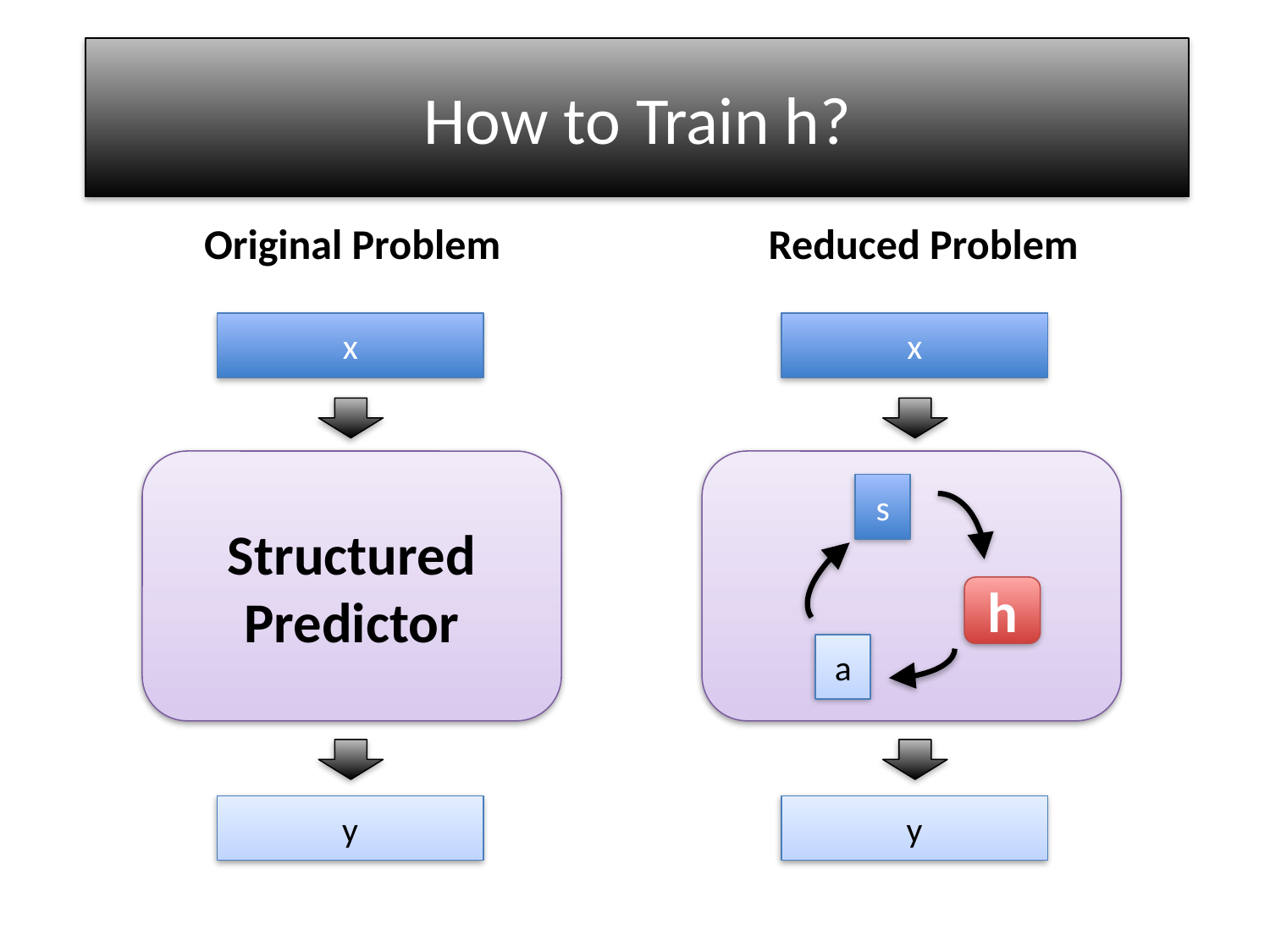

# Intuition: Learn Inference Procedure
How to Train h?
Original Problem
Reduced Problem
x
x

Structured Predictor

s

h

a

y
y